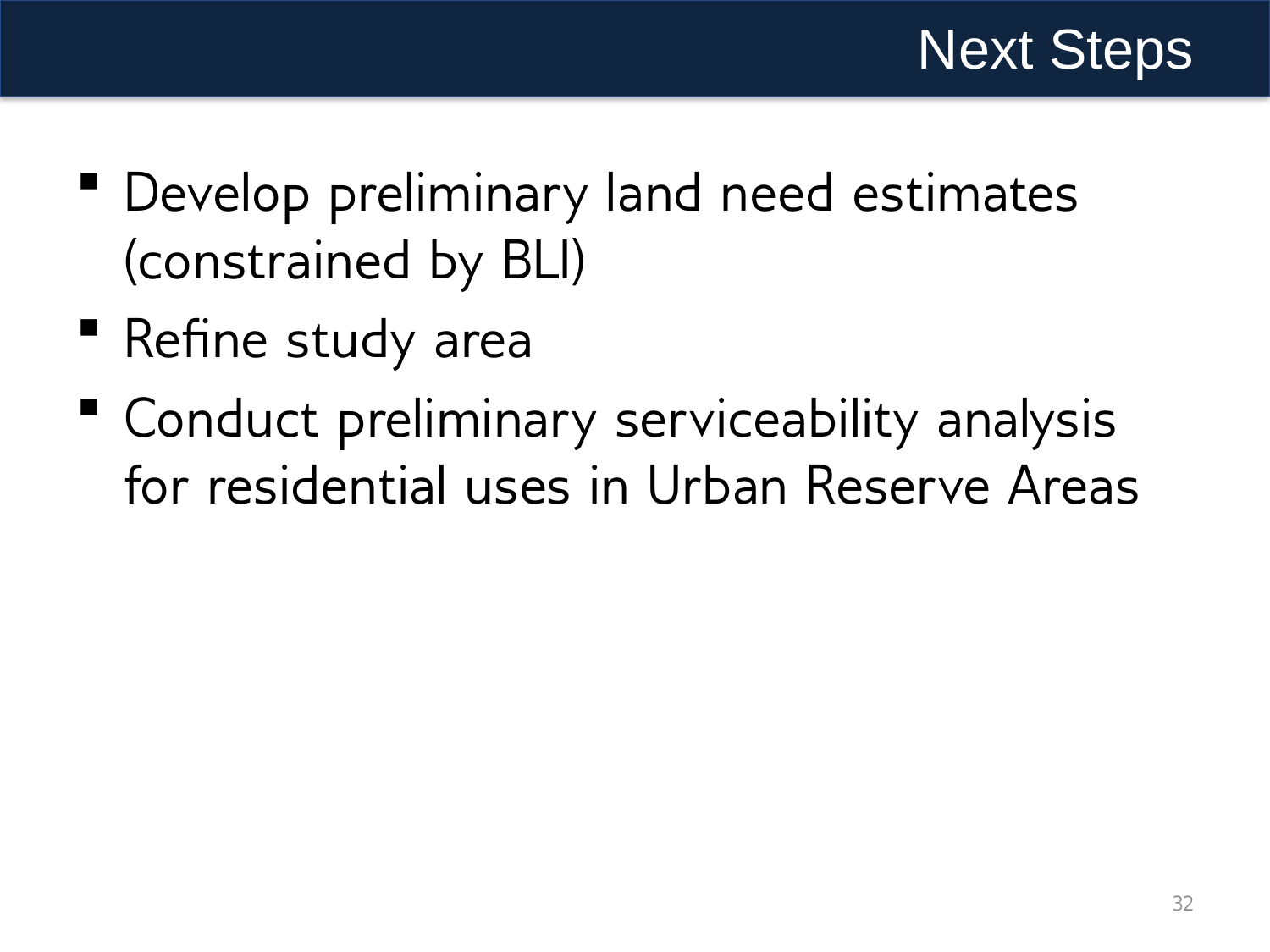

Next Steps
Develop preliminary land need estimates (constrained by BLI)
Refine study area
Conduct preliminary serviceability analysis for residential uses in Urban Reserve Areas

32